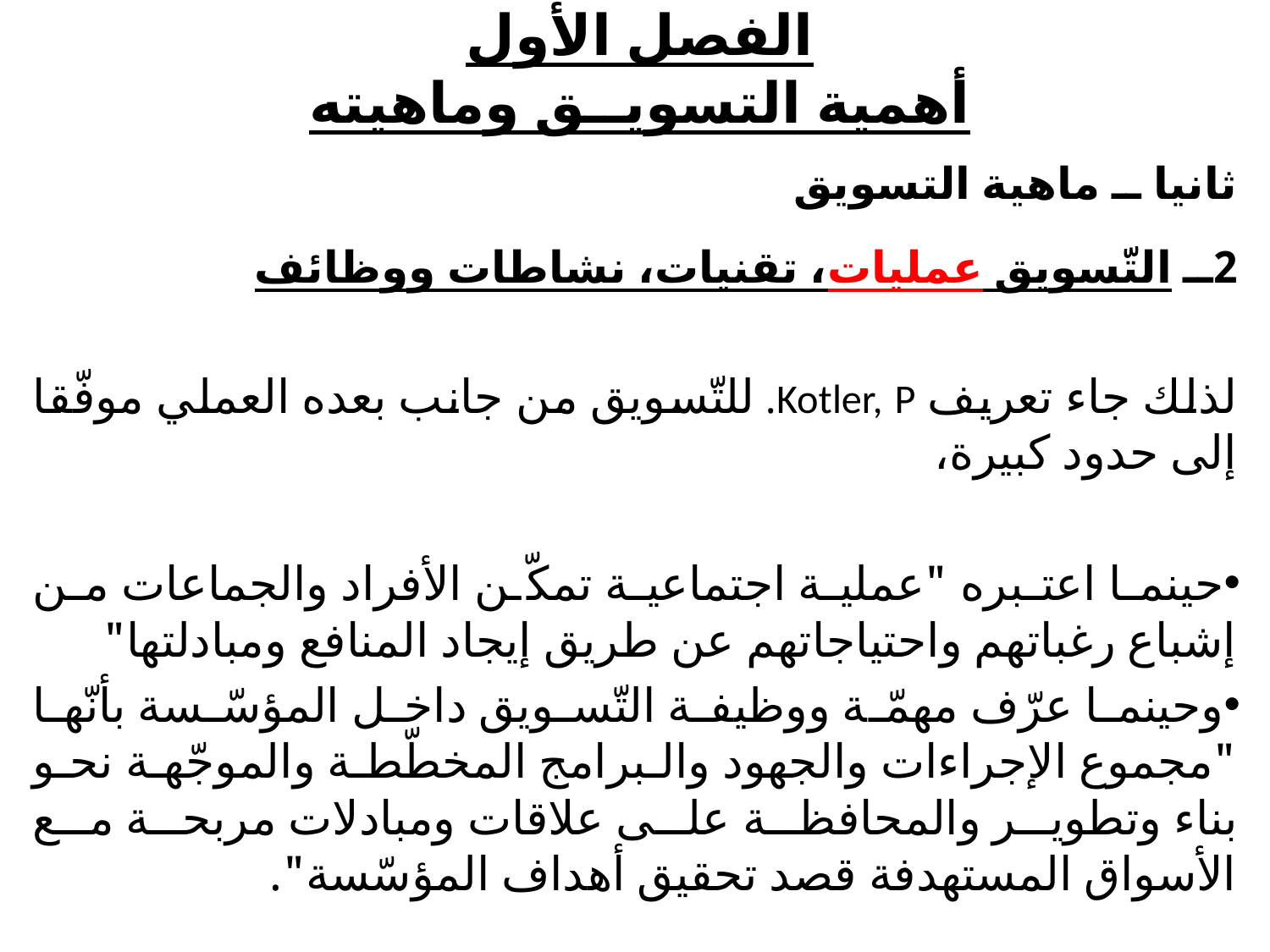

# الفصل الأول أهمية التسويــق وماهيته
ثانيا ــ ماهية التسويق

2ــ التّسويق عمليات، تقنيات، نشاطات ووظائف

لذلك جاء تعريف Kotler, P. للتّسويق من جانب بعده العملي موفّقا إلى حدود كبيرة،

حينما اعتبره "عملية اجتماعية تمكّن الأفراد والجماعات من إشباع رغباتهم واحتياجاتهم عن طريق إيجاد المنافع ومبادلتها"
وحينما عرّف مهمّة ووظيفة التّسويق داخل المؤسّسة بأنّها "مجموع الإجراءات والجهود والبرامج المخطّطة والموجّهة نحو بناء وتطوير والمحافظة على علاقات ومبادلات مربحة مع الأسواق المستهدفة قصد تحقيق أهداف المؤسّسة".